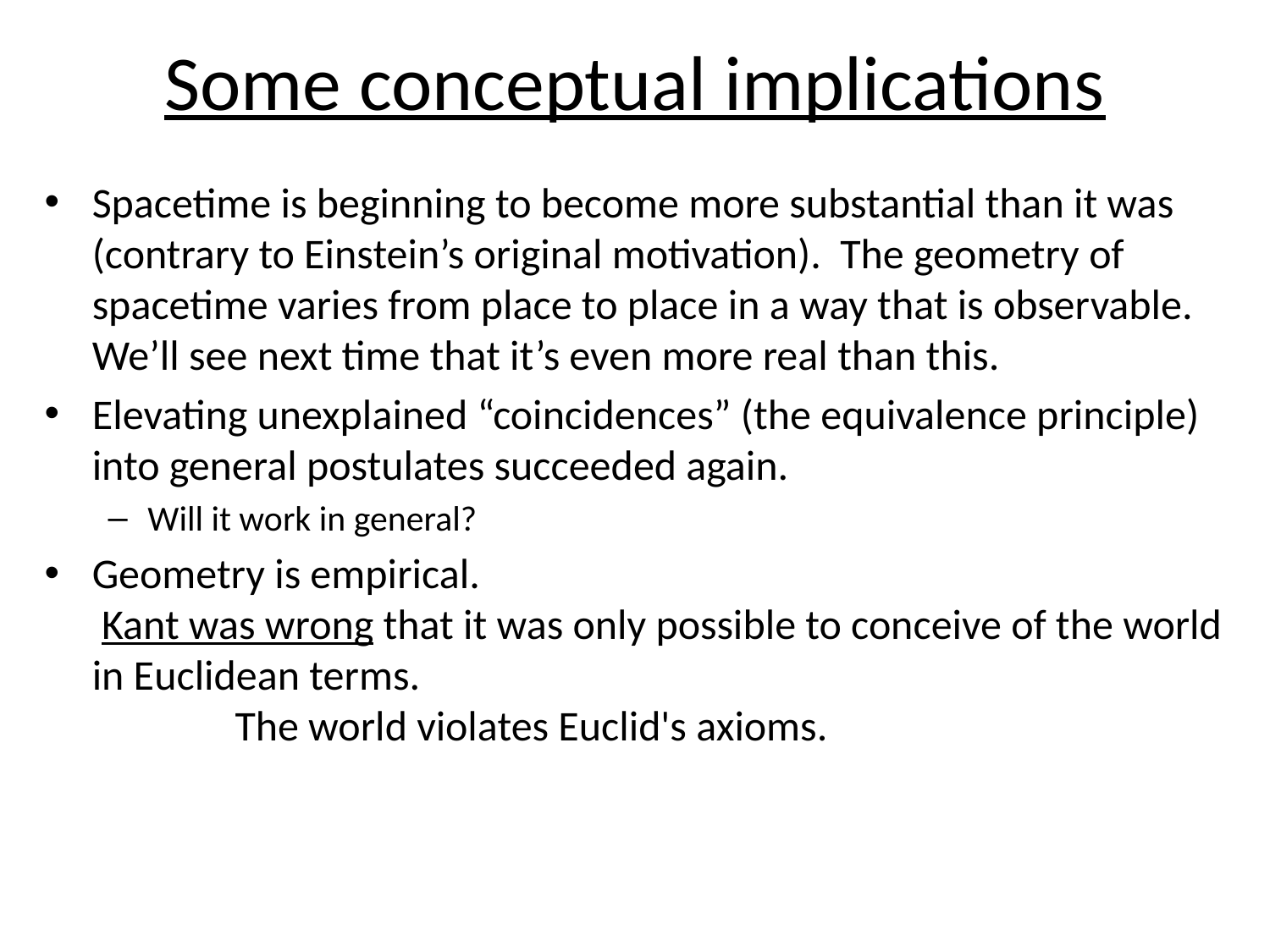

# Some conceptual implications
Spacetime is beginning to become more substantial than it was (contrary to Einstein’s original motivation).  The geometry of spacetime varies from place to place in a way that is observable.  We’ll see next time that it’s even more real than this.
Elevating unexplained “coincidences” (the equivalence principle) into general postulates succeeded again.
Will it work in general?
Geometry is empirical.
 Kant was wrong that it was only possible to conceive of the world in Euclidean terms.
               The world violates Euclid's axioms.